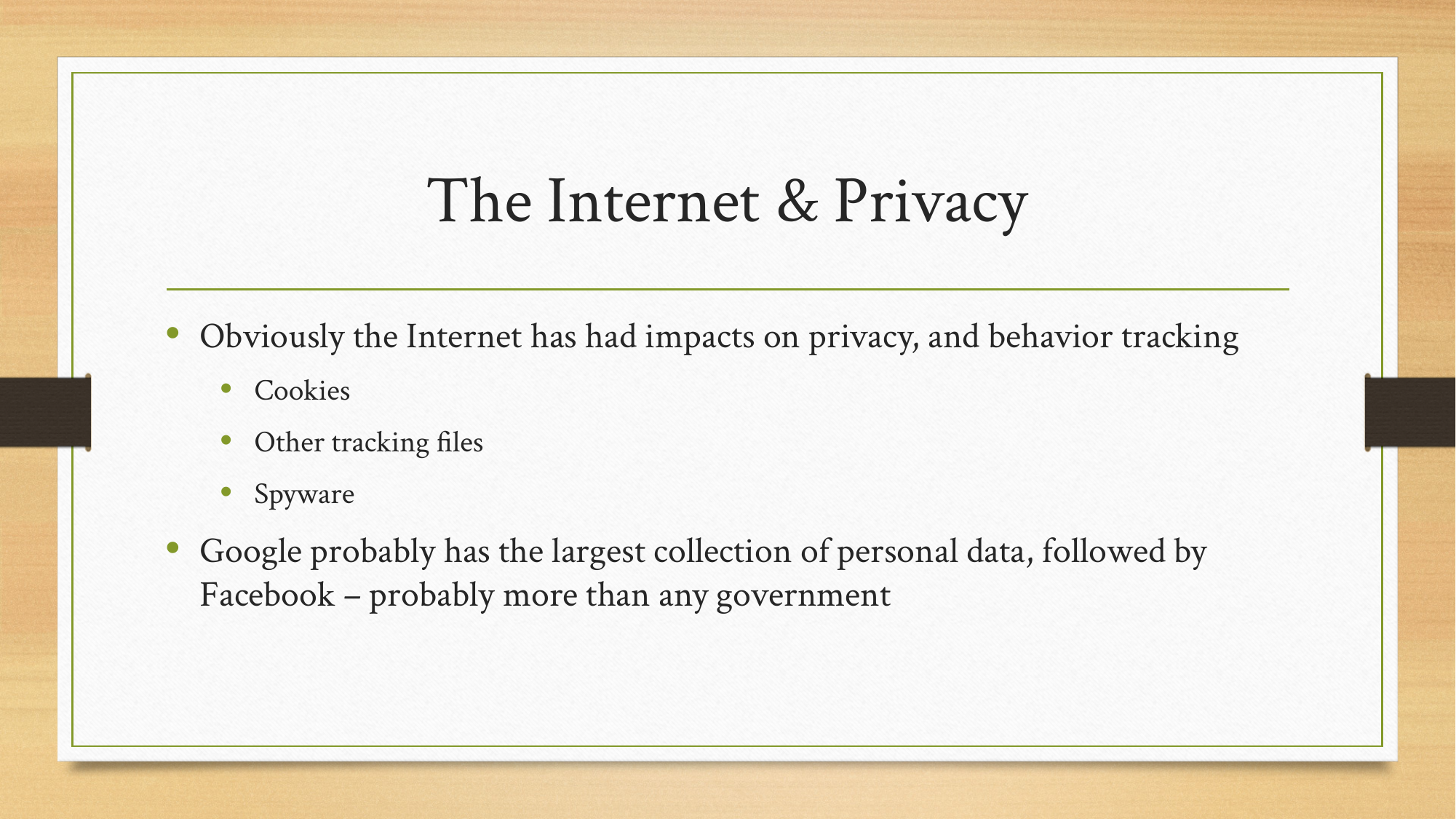

# The Internet & Privacy
Obviously the Internet has had impacts on privacy, and behavior tracking
Cookies
Other tracking files
Spyware
Google probably has the largest collection of personal data, followed by Facebook – probably more than any government